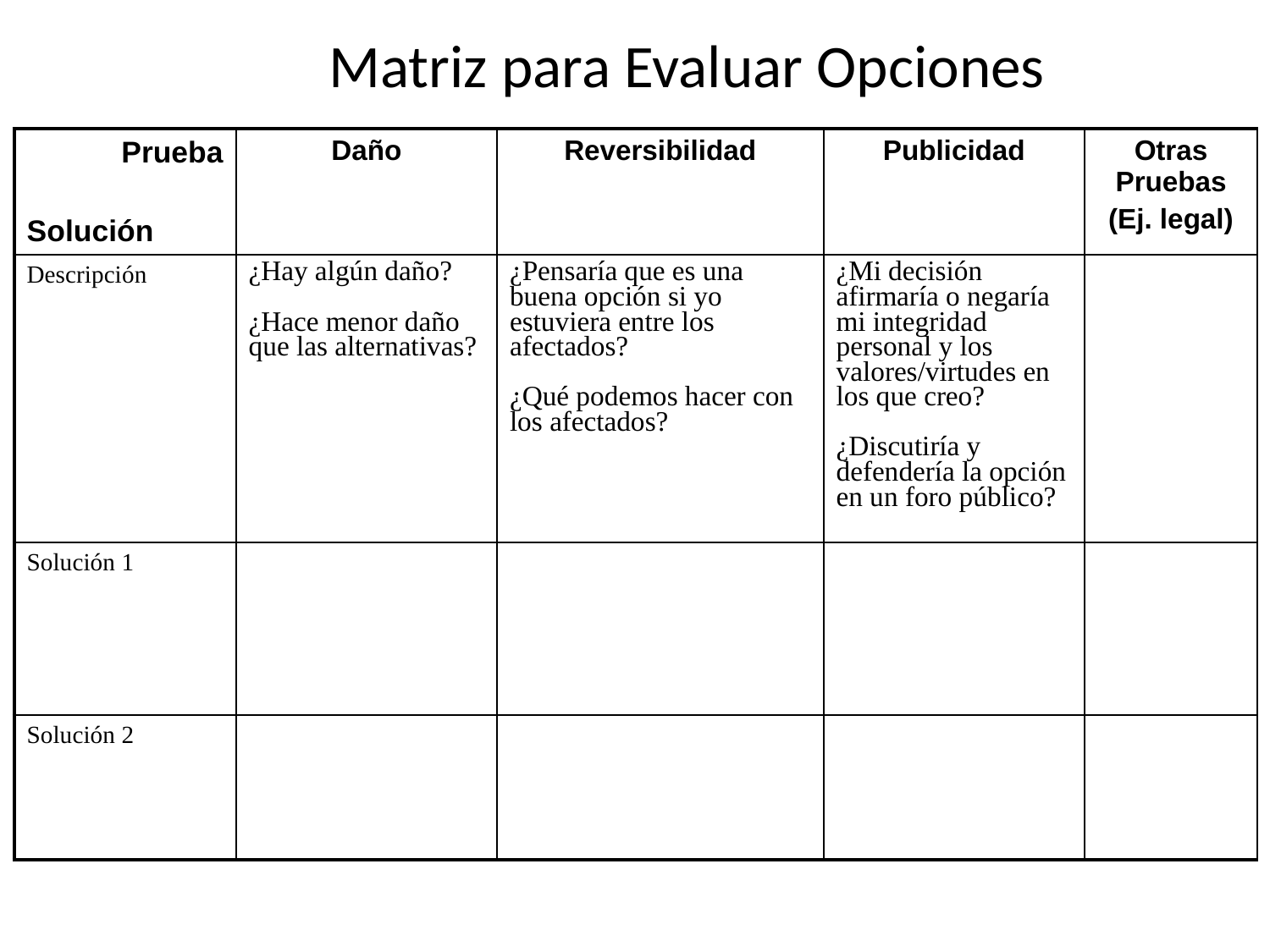

Matriz para Evaluar Opciones
| Prueba Solución | Daño | Reversibilidad | Publicidad | Otras Pruebas (Ej. legal) |
| --- | --- | --- | --- | --- |
| Descripción | ¿Hay algún daño? ¿Hace menor daño que las alternativas? | ¿Pensaría que es una buena opción si yo estuviera entre los afectados? ¿Qué podemos hacer con los afectados? | ¿Mi decisión afirmaría o negaría mi integridad personal y los valores/virtudes en los que creo? ¿Discutiría y defendería la opción en un foro público? |  |
| Solución 1 |  |  |  |  |
| Solución 2 |  |  |  |  |